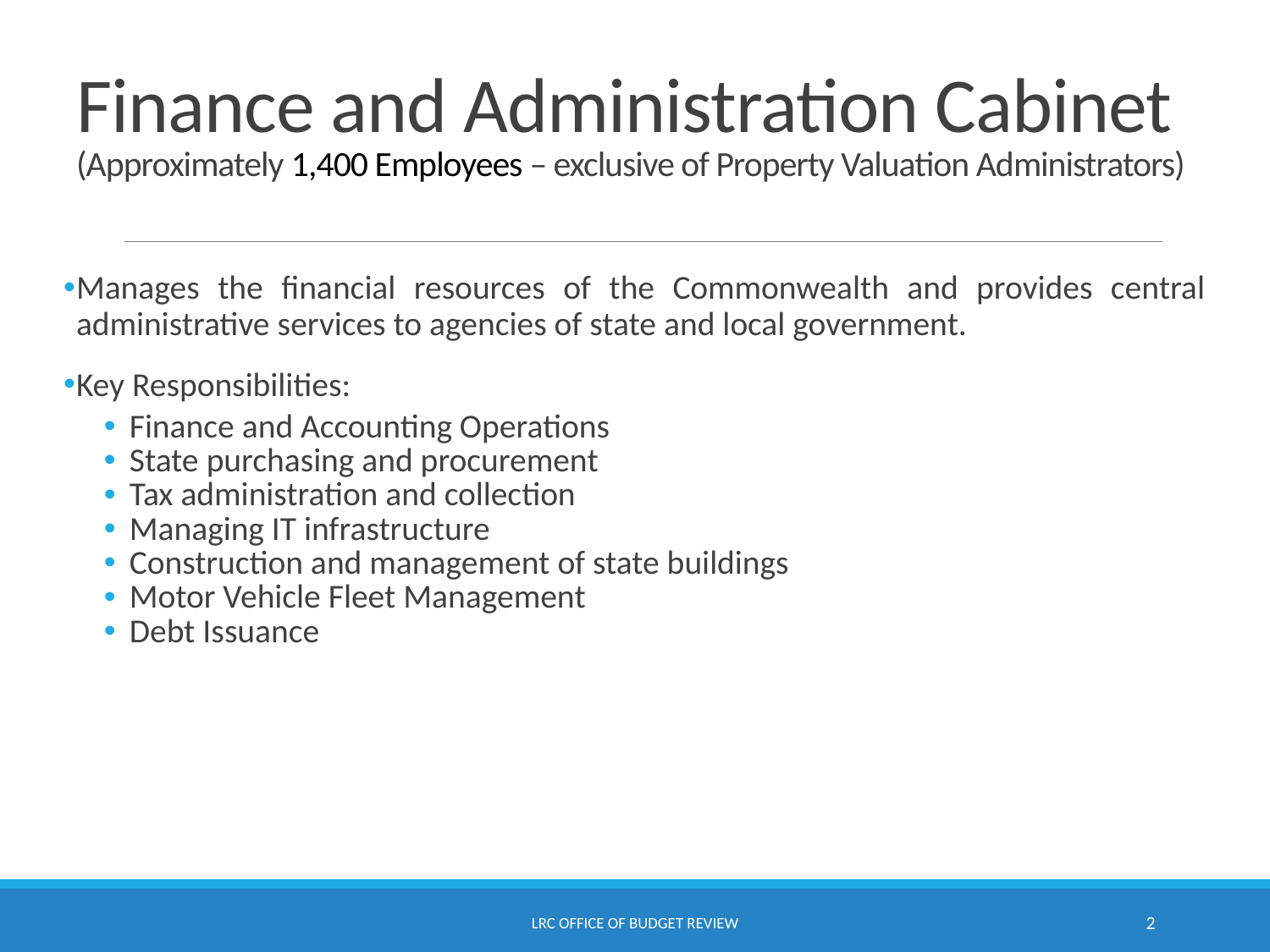

# Finance and Administration Cabinet (Approximately 1,400 Employees – exclusive of Property Valuation Administrators)
Manages the financial resources of the Commonwealth and provides central administrative services to agencies of state and local government.
Key Responsibilities:

| Finance and Accounting Operations State purchasing and procurement Tax administration and collection Managing IT infrastructure Construction and management of state buildings Motor Vehicle Fleet Management Debt Issuance |
| --- |
LRC Office of Budget Review
2